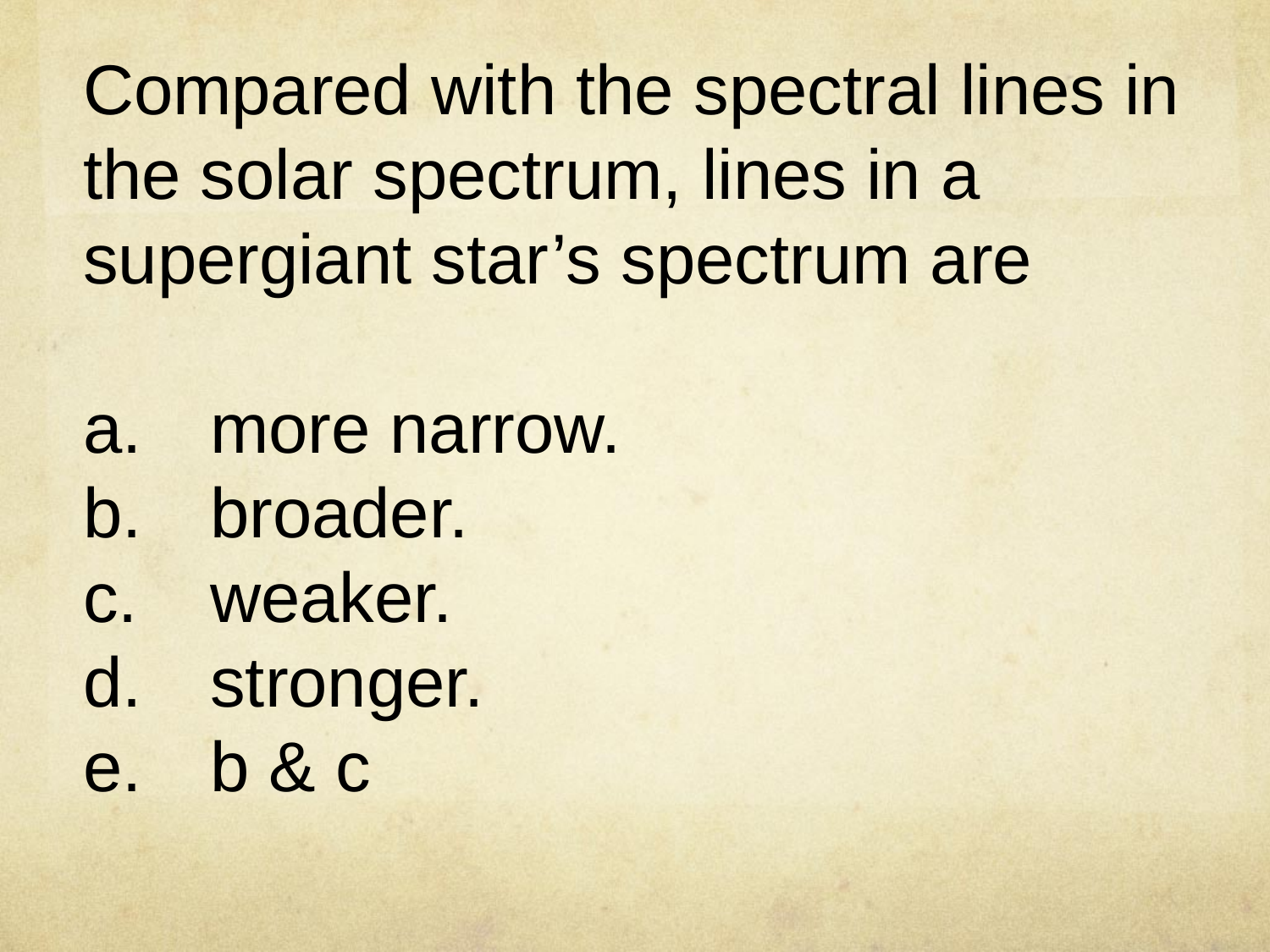

Compared with the spectral lines in the solar spectrum, lines in a supergiant star’s spectrum are

a.	more narrow.
b.	broader.
c.	weaker.
d.	stronger.
e.	b & c